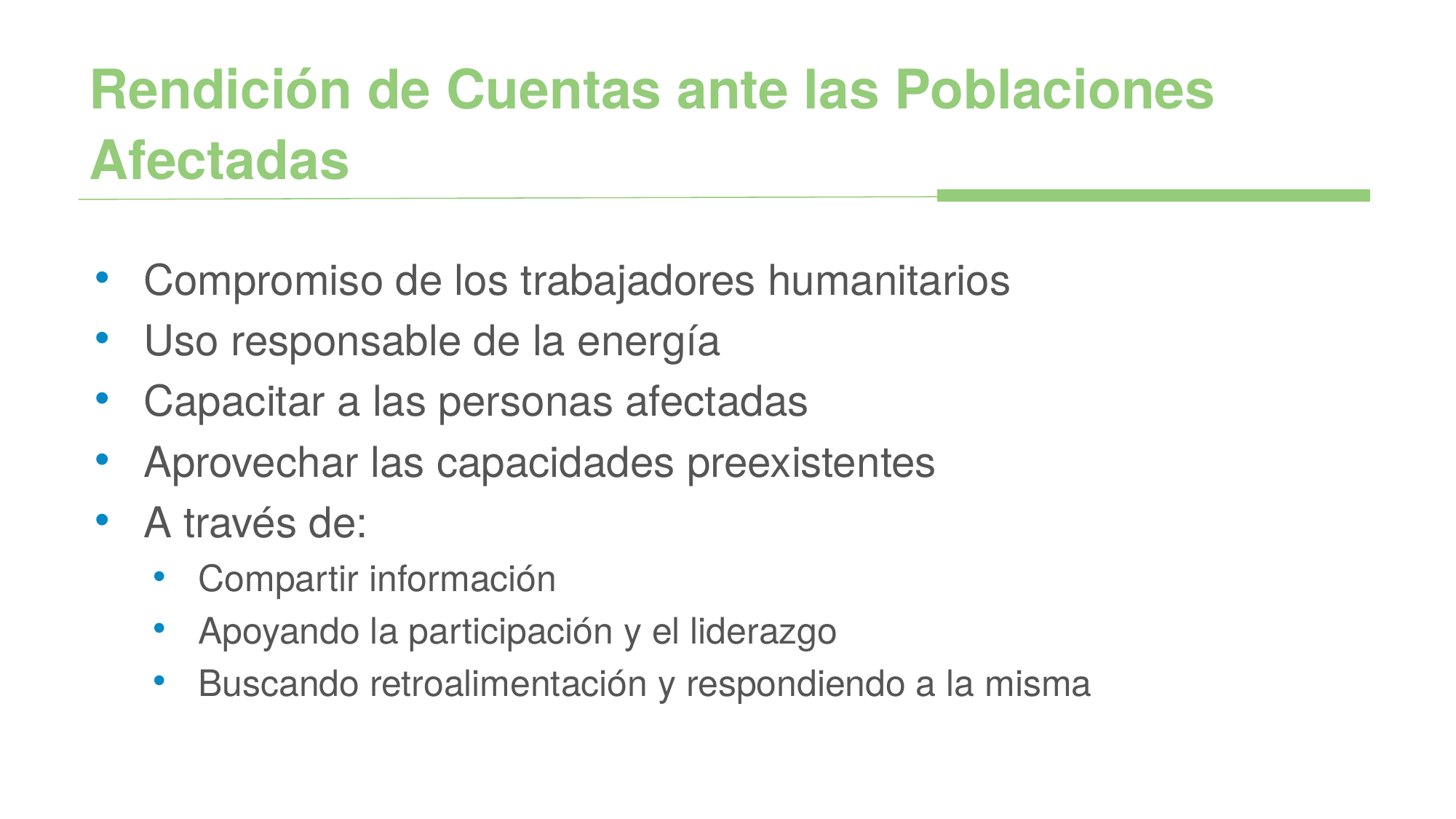

# Rendición de Cuentas ante las Poblaciones Afectadas
Compromiso de los trabajadores humanitarios
Uso responsable de la energía
Capacitar a las personas afectadas
Aprovechar las capacidades preexistentes
A través de:
Compartir información
Apoyando la participación y el liderazgo
Buscando retroalimentación y respondiendo a la misma